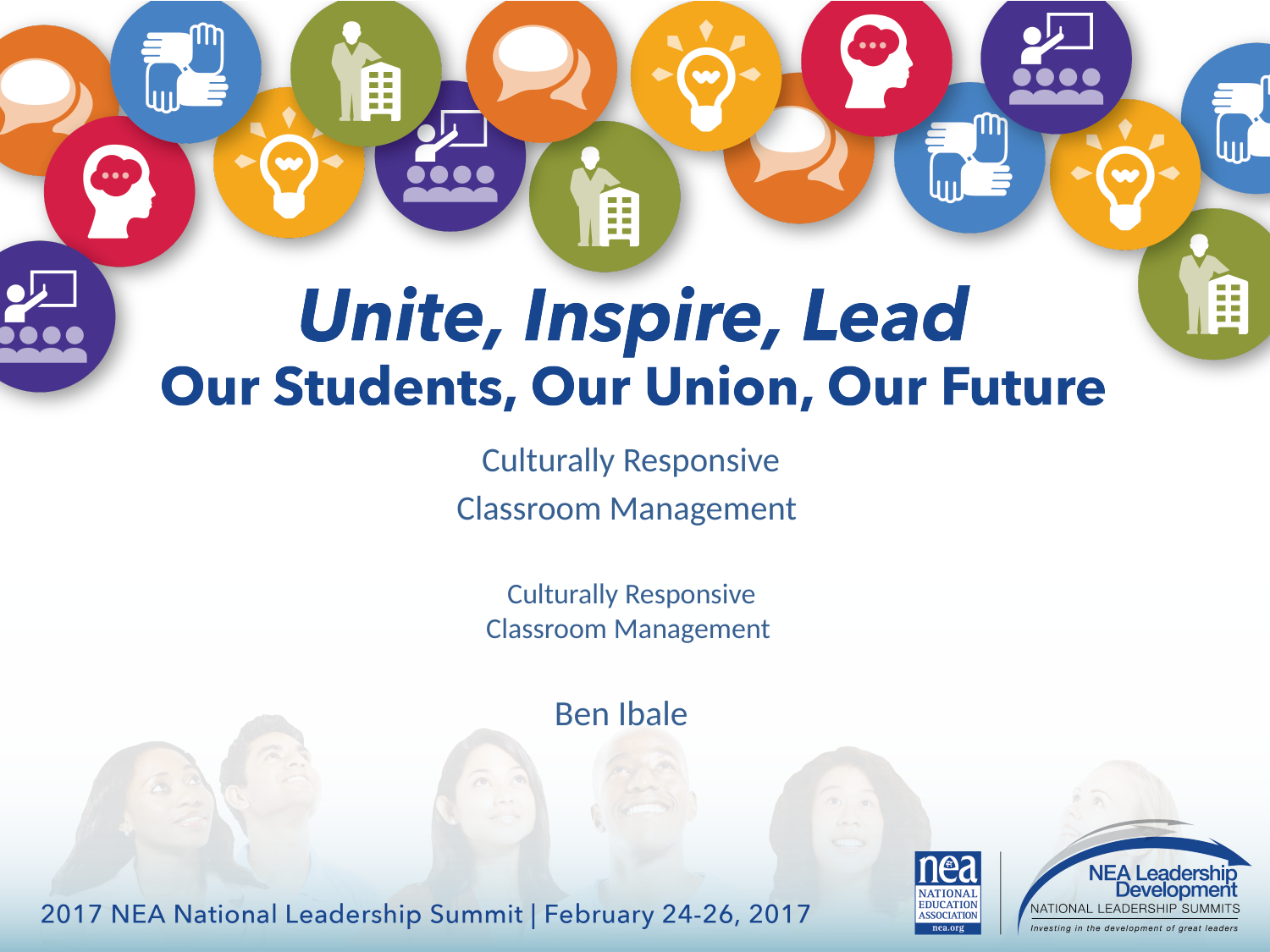

Culturally Responsive
Classroom Management

# Culturally Responsive Classroom Management
Ben Ibale